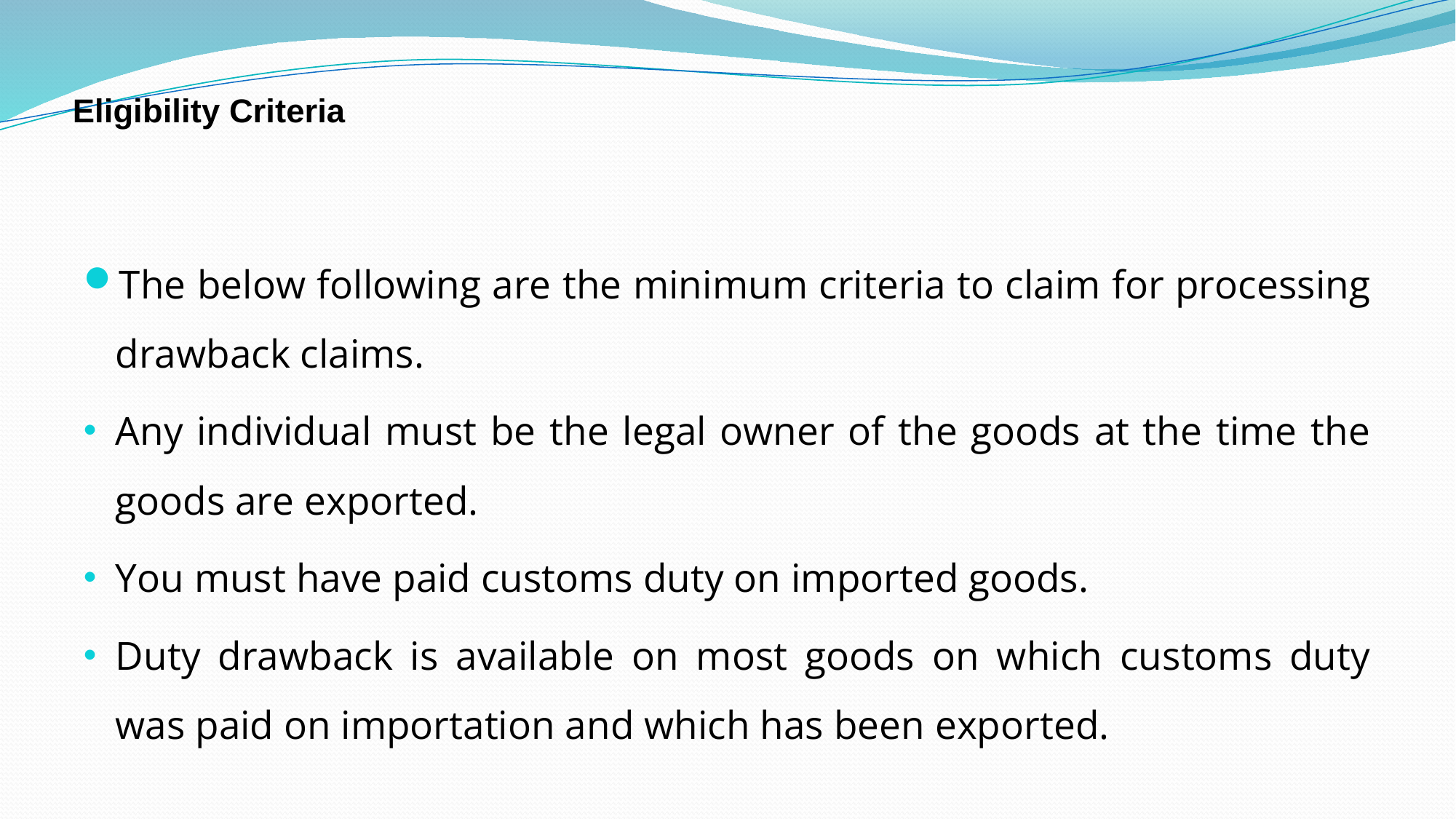

# Eligibility Criteria
The below following are the minimum criteria to claim for processing drawback claims.
Any individual must be the legal owner of the goods at the time the goods are exported.
You must have paid customs duty on imported goods.
Duty drawback is available on most goods on which customs duty was paid on importation and which has been exported.